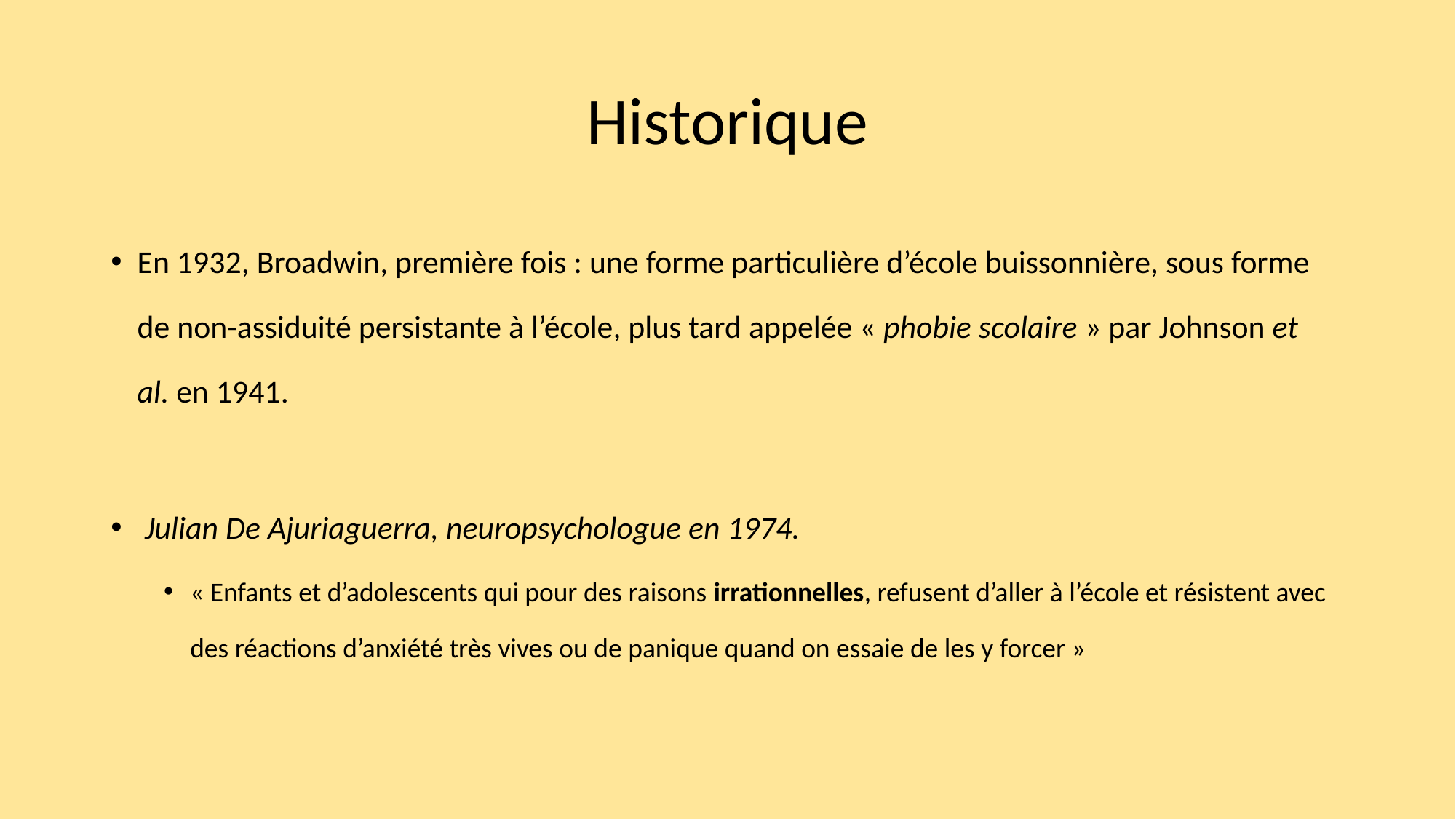

# Historique
En 1932, Broadwin, première fois : une forme particulière d’école buissonnière, sous forme de non-assiduité persistante à l’école, plus tard appelée « phobie scolaire » par Johnson et al. en 1941.

 Julian De Ajuriaguerra, neuropsychologue en 1974.
« Enfants et d’adolescents qui pour des raisons irrationnelles, refusent d’aller à l’école et résistent avec des réactions d’anxiété très vives ou de panique quand on essaie de les y forcer »